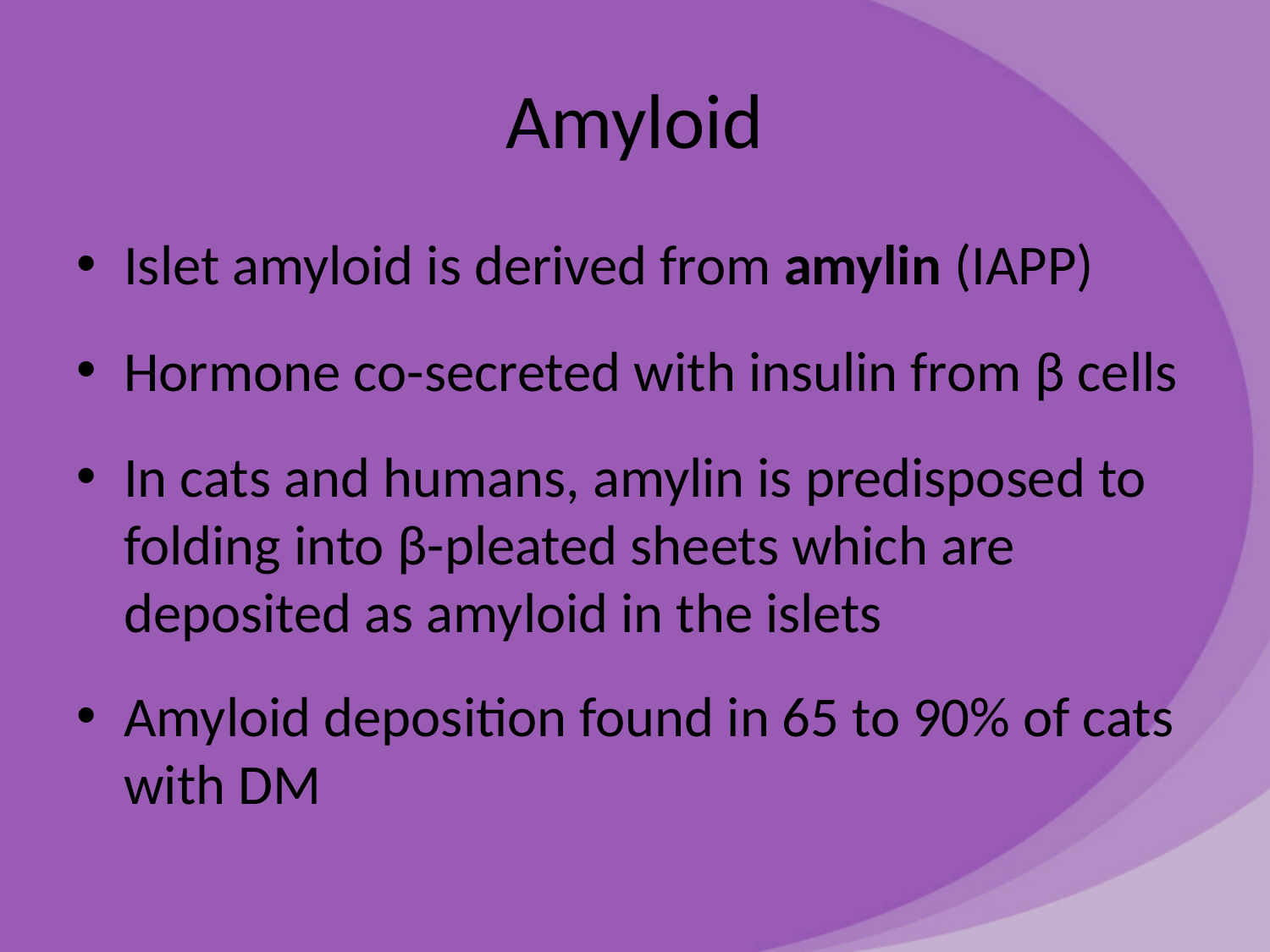

# Amyloid
Islet amyloid is derived from amylin (IAPP)

Hormone co-secreted with insulin from β cells

In cats and humans, amylin is predisposed to folding into β-pleated sheets which are deposited as amyloid in the islets

Amyloid deposition found in 65 to 90% of cats with DM